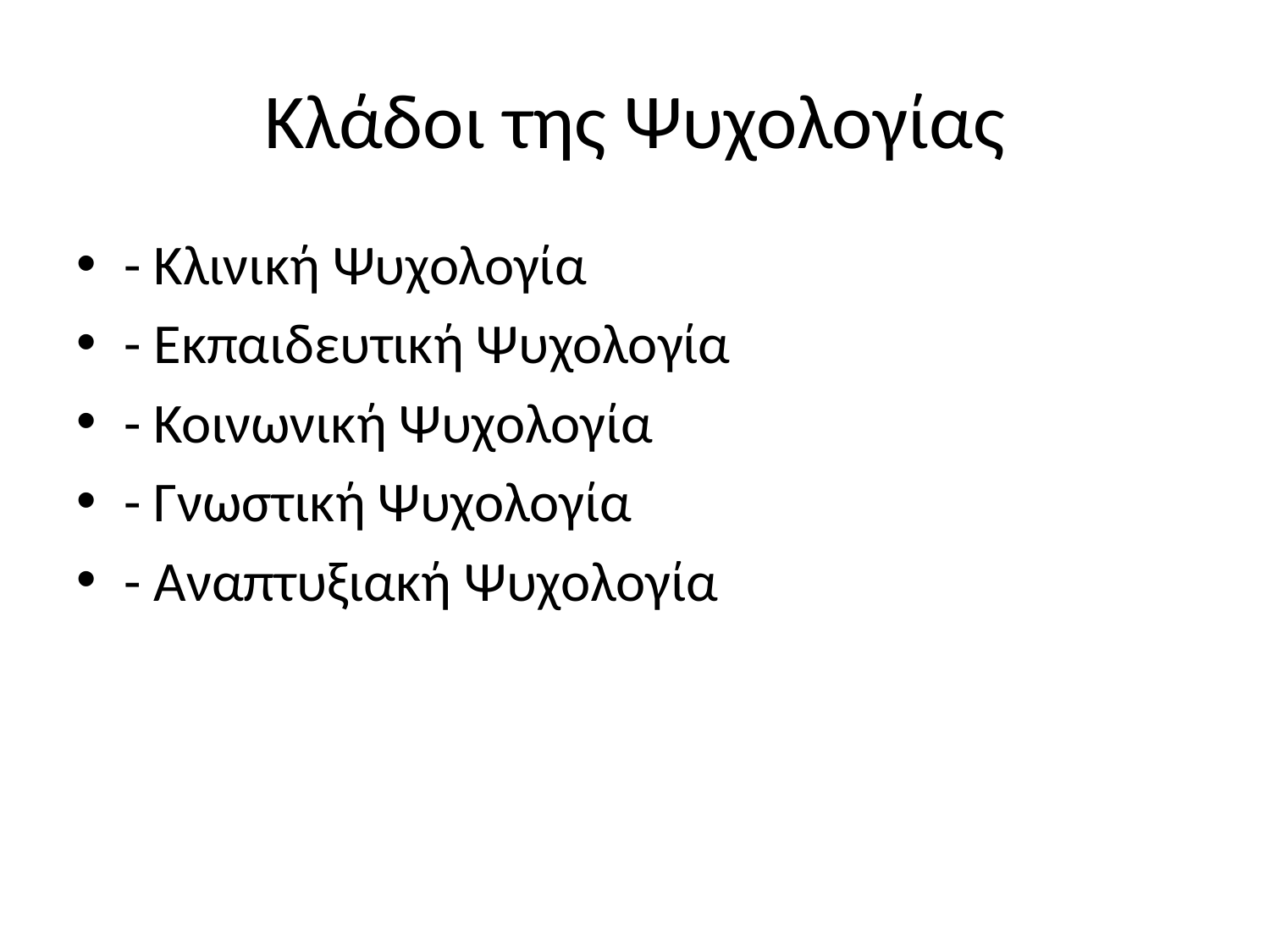

# Κλάδοι της Ψυχολογίας
- Κλινική Ψυχολογία
- Εκπαιδευτική Ψυχολογία
- Κοινωνική Ψυχολογία
- Γνωστική Ψυχολογία
- Αναπτυξιακή Ψυχολογία